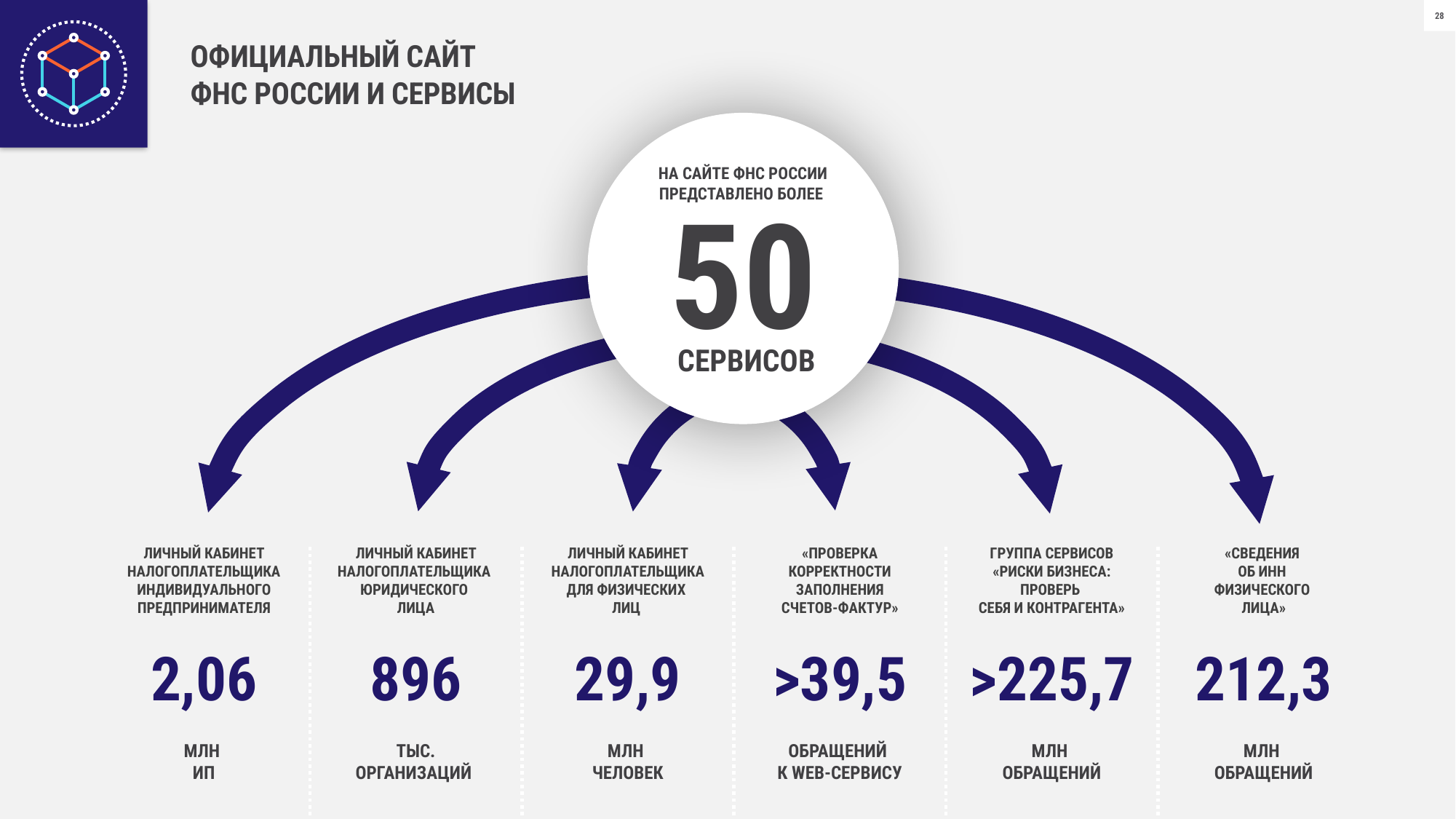

ОФИЦИАЛЬНЫЙ САЙТ
ФНС РОССИИ И СЕРВИСЫ

НА САЙТЕ ФНС РОССИИ ПРЕДСТАВЛЕНО БОЛЕЕ
50
 СЕРВИСОВ

ЛИЧНЫЙ КАБИНЕТ НАЛОГОПЛАТЕЛЬЩИКА ИНДИВИДУАЛЬНОГО ПРЕДПРИНИМАТЕЛЯ
ЛИЧНЫЙ КАБИНЕТ НАЛОГОПЛАТЕЛЬЩИКА  ЮРИДИЧЕСКОГО
ЛИЦА
ЛИЧНЫЙ КАБИНЕТ НАЛОГОПЛАТЕЛЬЩИКА ДЛЯ ФИЗИЧЕСКИХ
ЛИЦ
«ПРОВЕРКА КОРРЕКТНОСТИ ЗАПОЛНЕНИЯ
 СЧЕТОВ-ФАКТУР»
ГРУППА СЕРВИСОВ «РИСКИ БИЗНЕСА: ПРОВЕРЬ
СЕБЯ И КОНТРАГЕНТА»
«СВЕДЕНИЯ
ОБ ИНН
ФИЗИЧЕСКОГО
ЛИЦА»
2,06
896
29,9
>39,5
>225,7
212,3
МЛН
ИП
ТЫС.
ОРГАНИЗАЦИЙ
МЛН
ЧЕЛОВЕК
ОБРАЩЕНИЙ
К WEB-СЕРВИСУ
МЛН
ОБРАЩЕНИЙ
МЛН
ОБРАЩЕНИЙ